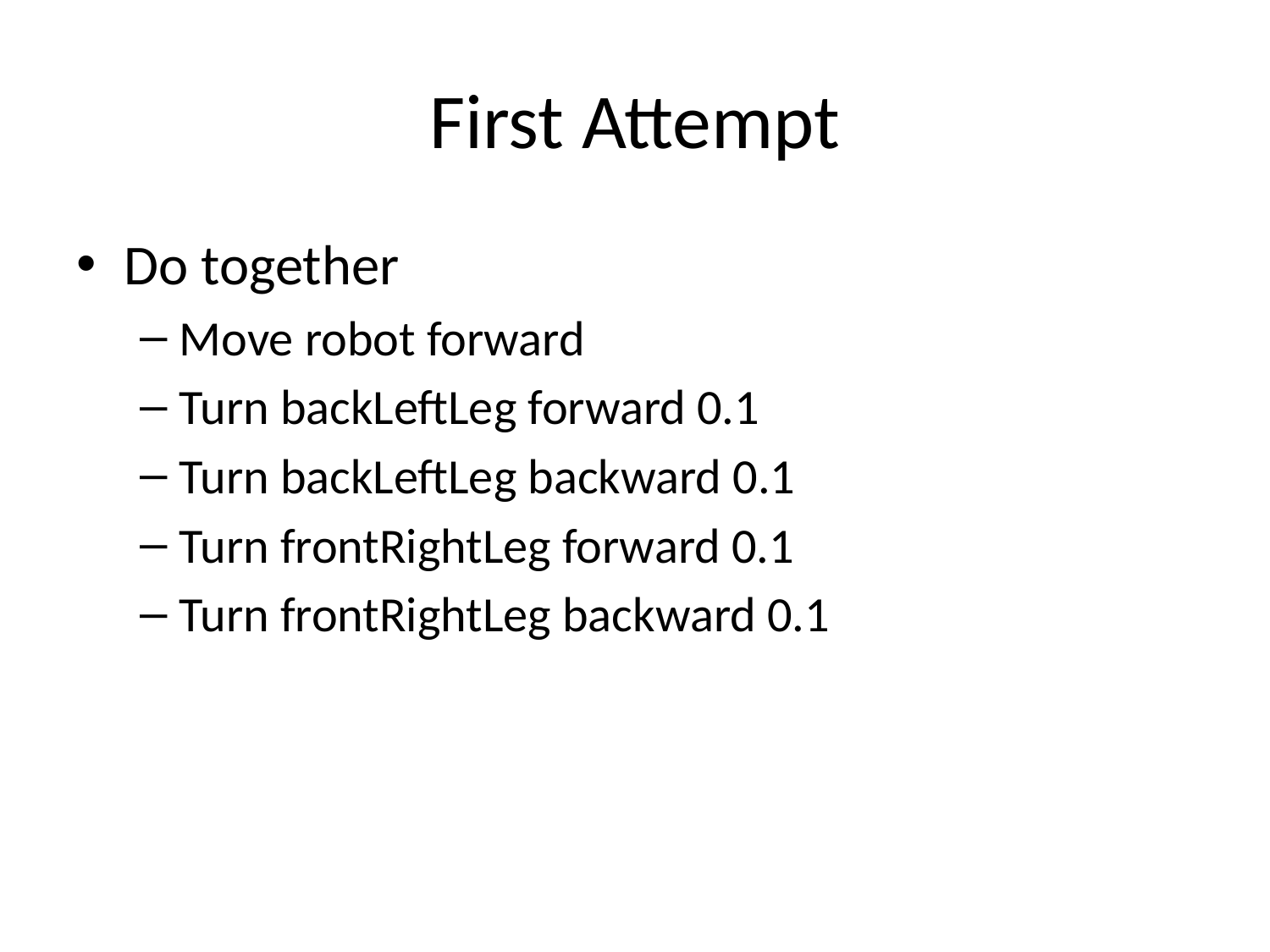

# First Attempt
Do together
Move robot forward
Turn backLeftLeg forward 0.1
Turn backLeftLeg backward 0.1
Turn frontRightLeg forward 0.1
Turn frontRightLeg backward 0.1